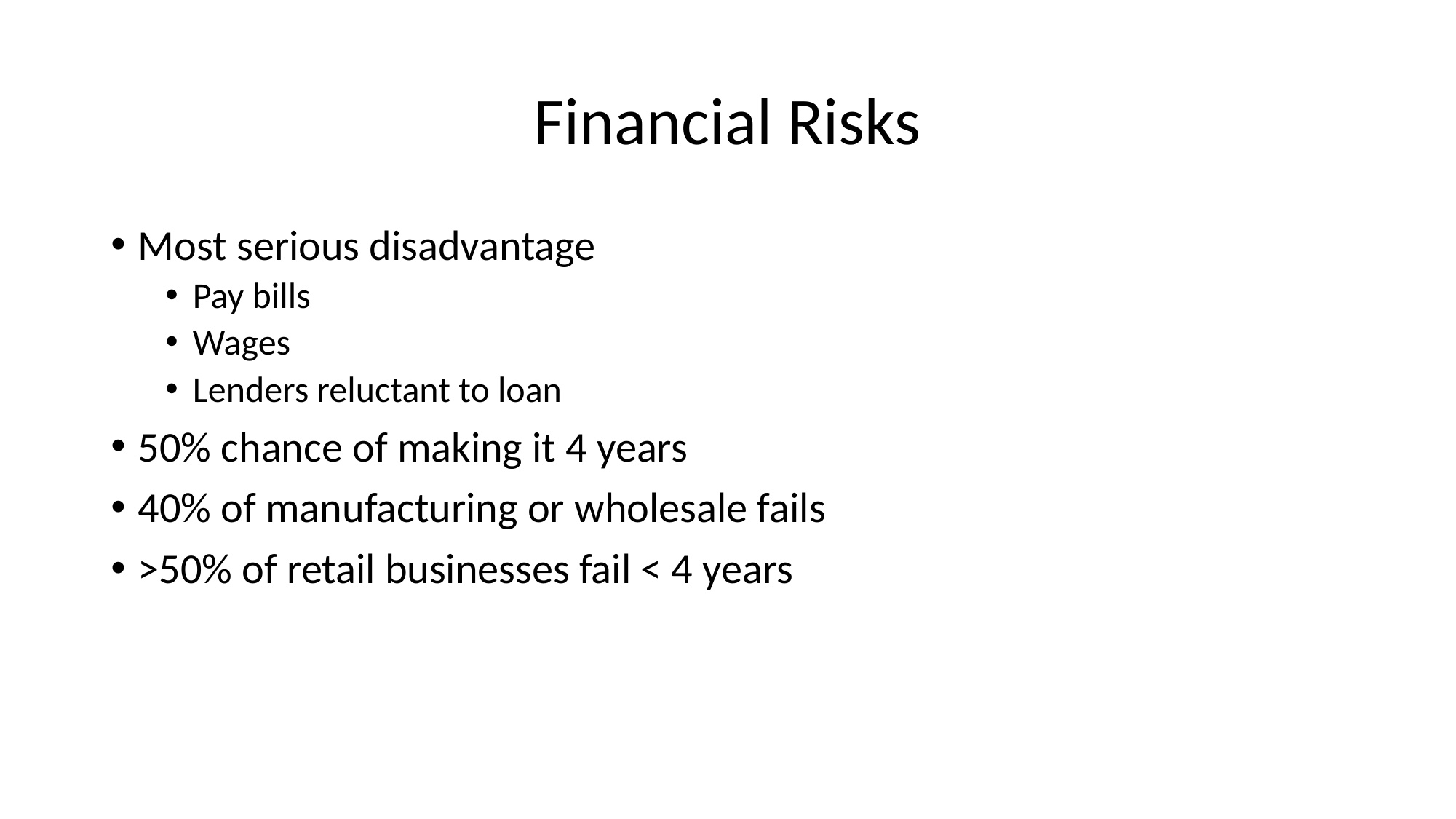

# Financial Risks
Most serious disadvantage
Pay bills
Wages
Lenders reluctant to loan
50% chance of making it 4 years
40% of manufacturing or wholesale fails
>50% of retail businesses fail < 4 years